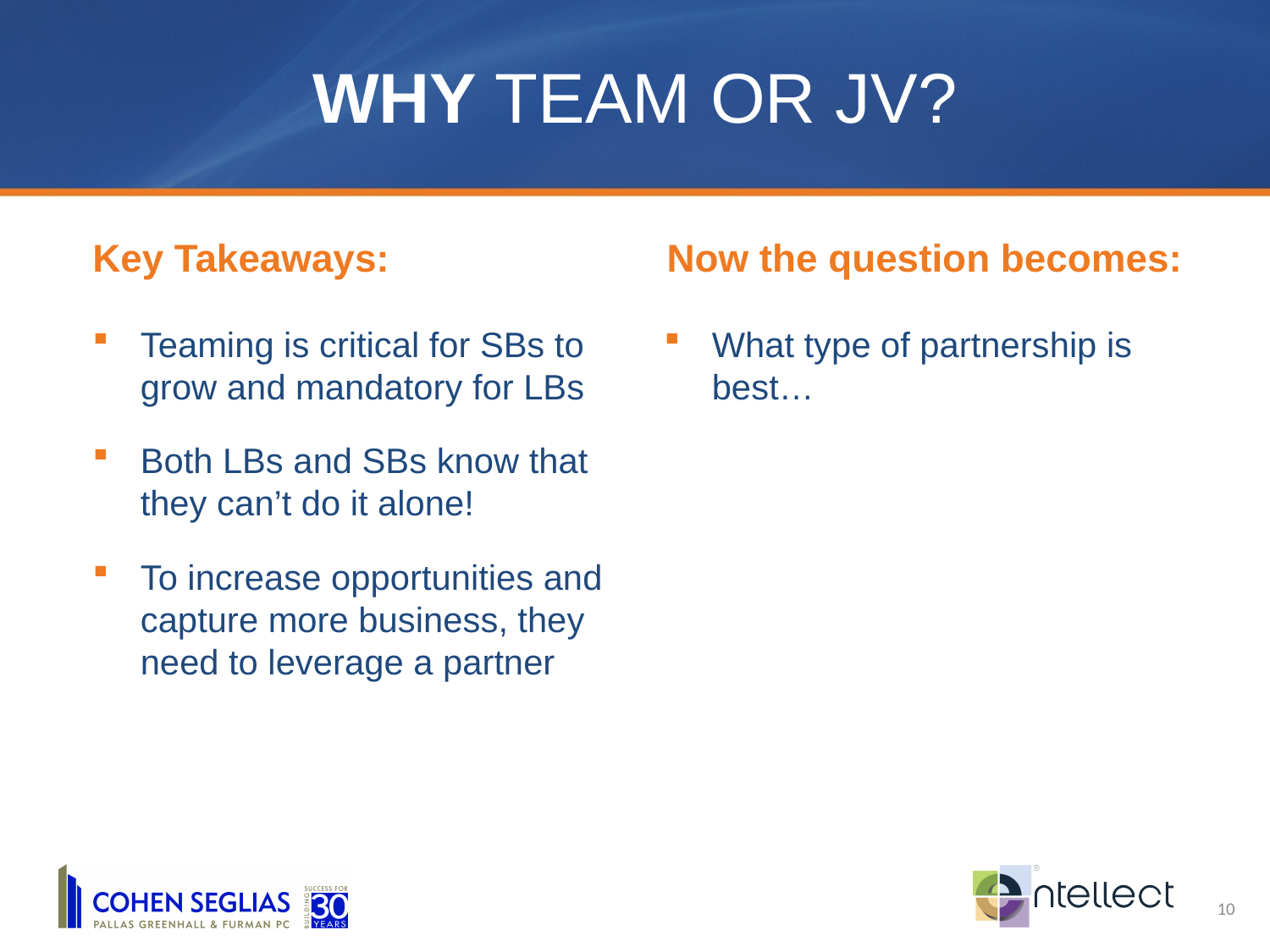

Why Team or JV?
Key Takeaways:
Now the question becomes:
Teaming is critical for SBs to grow and mandatory for LBs
Both LBs and SBs know that they can’t do it alone!
To increase opportunities and capture more business, they need to leverage a partner

What type of partnership is best…

10